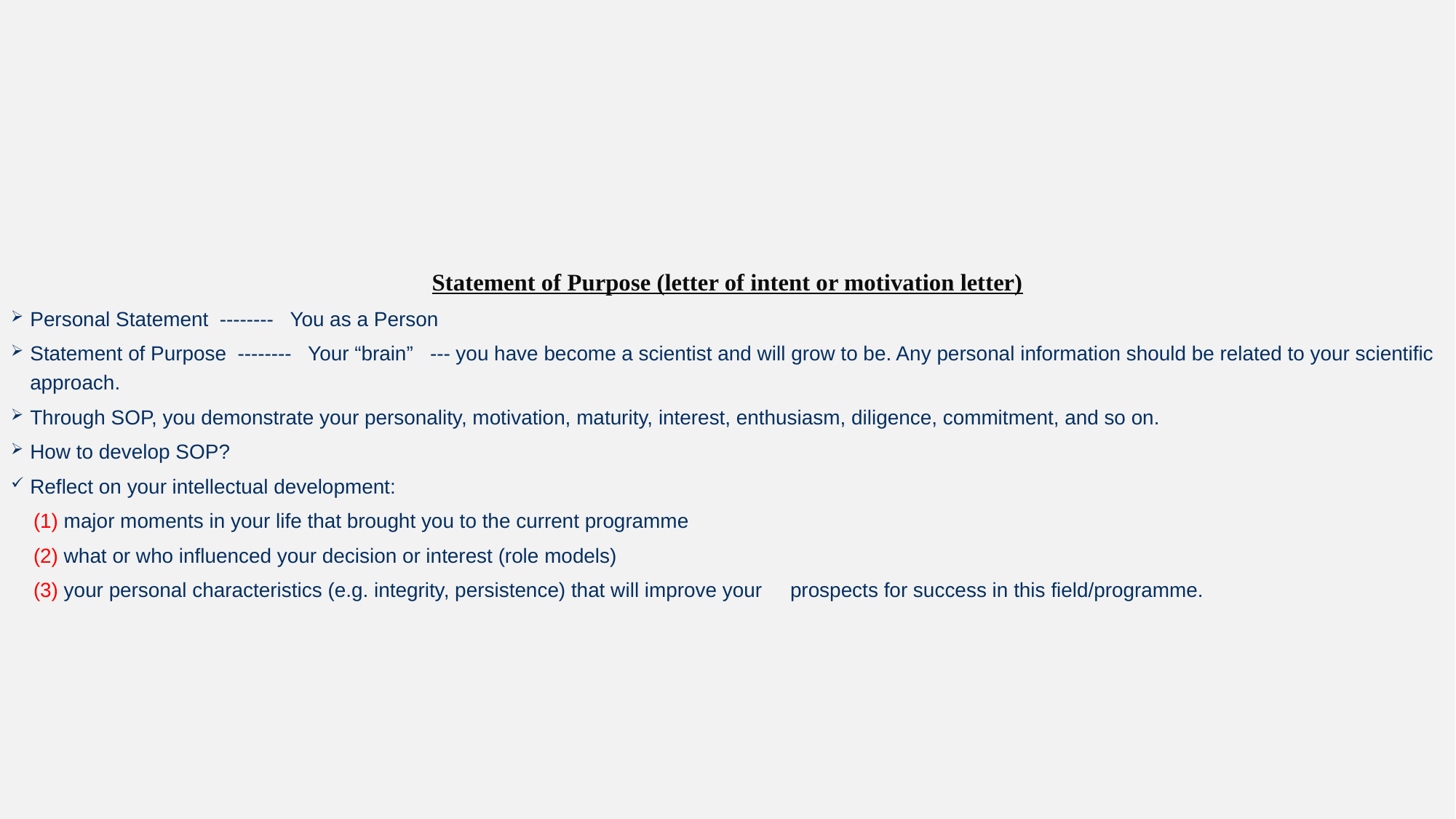

Statement of Purpose (letter of intent or motivation letter)
Personal Statement  --------   You as a Person
Statement of Purpose  --------   Your “brain”   --- you have become a scientist and will grow to be. Any personal information should be related to your scientific approach.
Through SOP, you demonstrate your personality, motivation, maturity, interest, enthusiasm, diligence, commitment, and so on.
How to develop SOP?
Reflect on your intellectual development:
    (1) major moments in your life that brought you to the current programme
    (2) what or who influenced your decision or interest (role models)
    (3) your personal characteristics (e.g. integrity, persistence) that will improve your   	prospects for success in this field/programme.